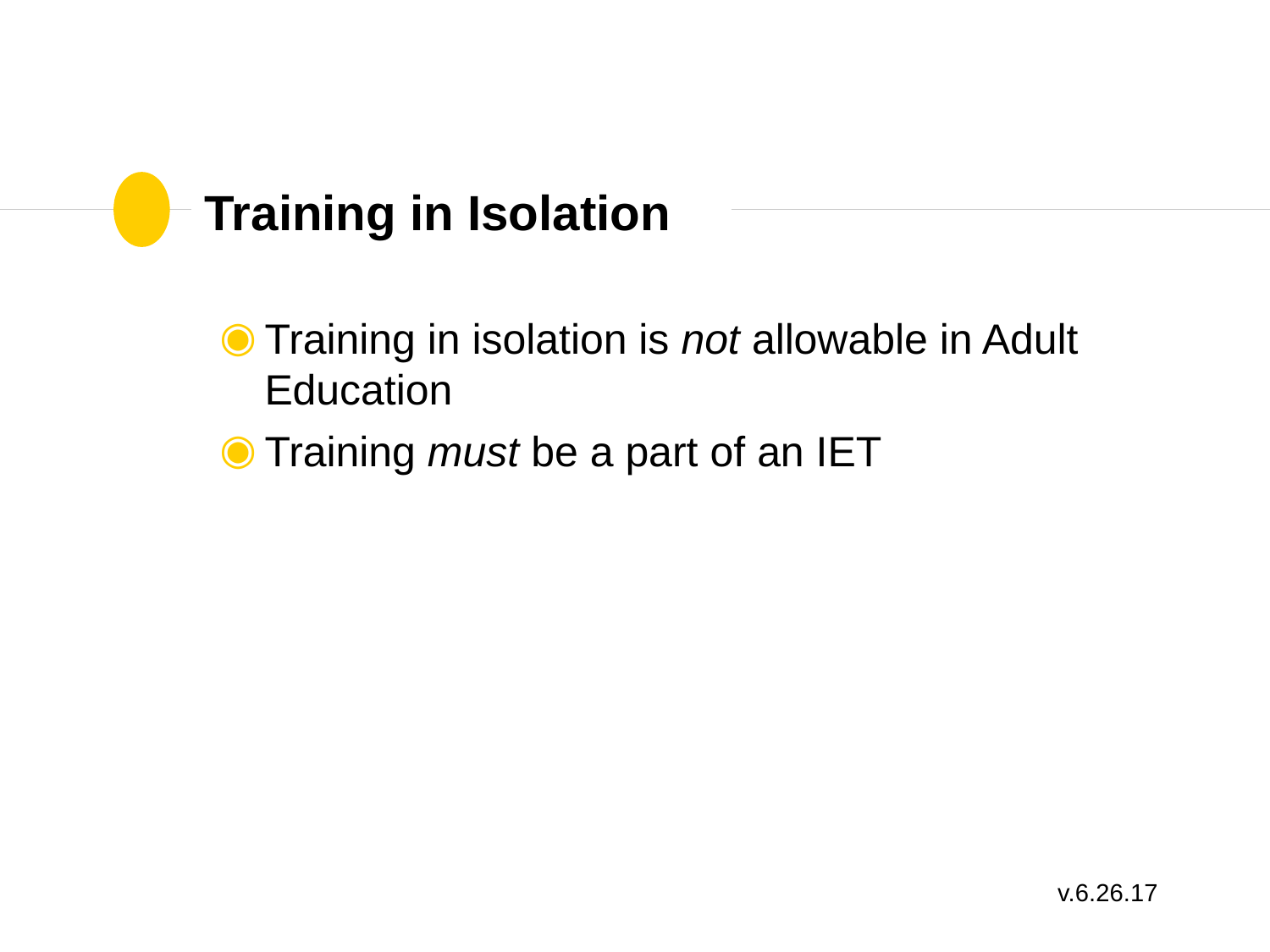

# Training in Isolation
Training in isolation is not allowable in Adult Education
Training must be a part of an IET
v.6.26.17